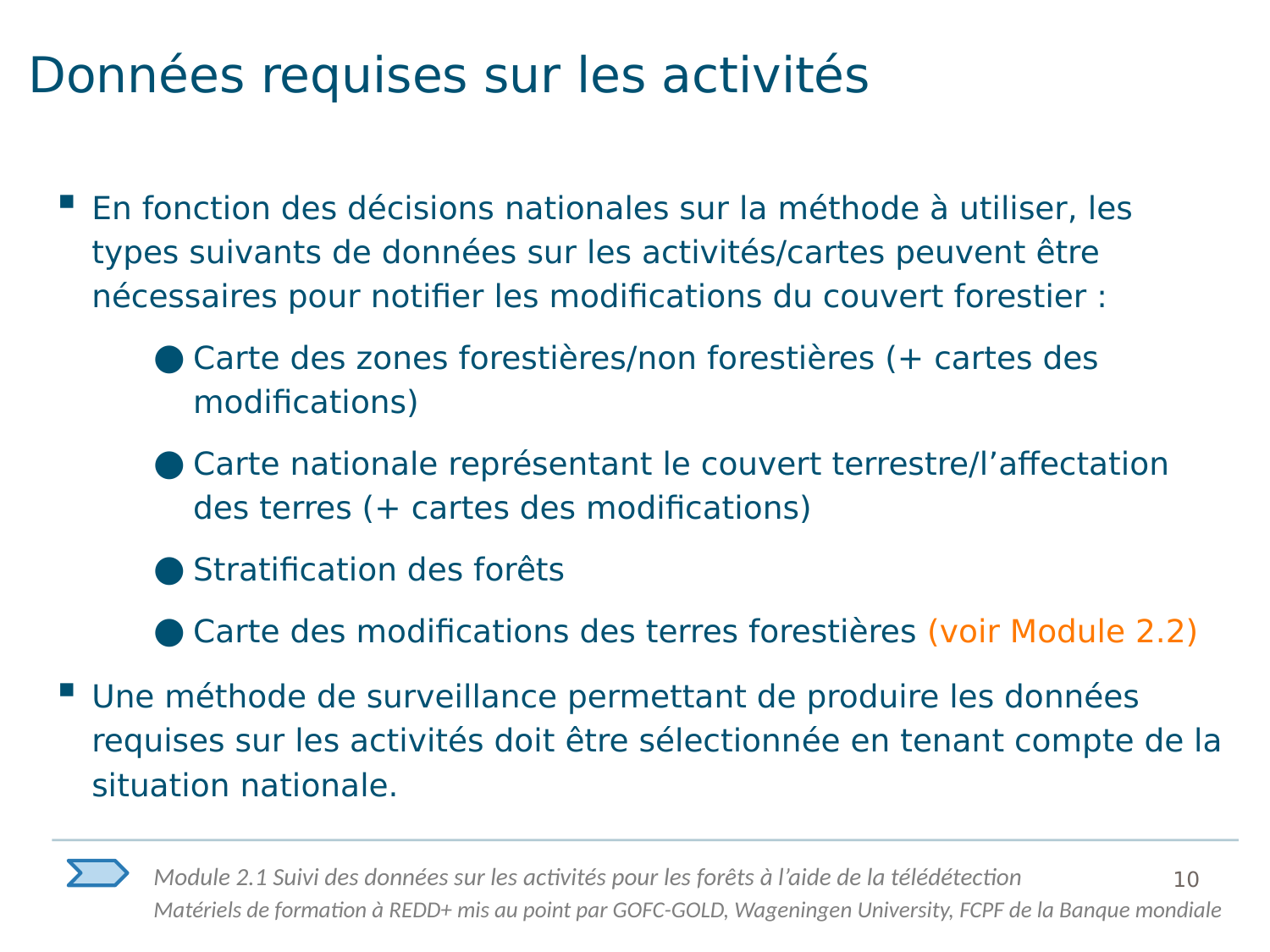

# Données requises sur les activités
En fonction des décisions nationales sur la méthode à utiliser, les types suivants de données sur les activités/cartes peuvent être nécessaires pour notifier les modifications du couvert forestier :
Carte des zones forestières/non forestières (+ cartes des modifications)
Carte nationale représentant le couvert terrestre/l’affectation des terres (+ cartes des modifications)
Stratification des forêts
Carte des modifications des terres forestières (voir Module 2.2)
Une méthode de surveillance permettant de produire les données requises sur les activités doit être sélectionnée en tenant compte de la situation nationale.